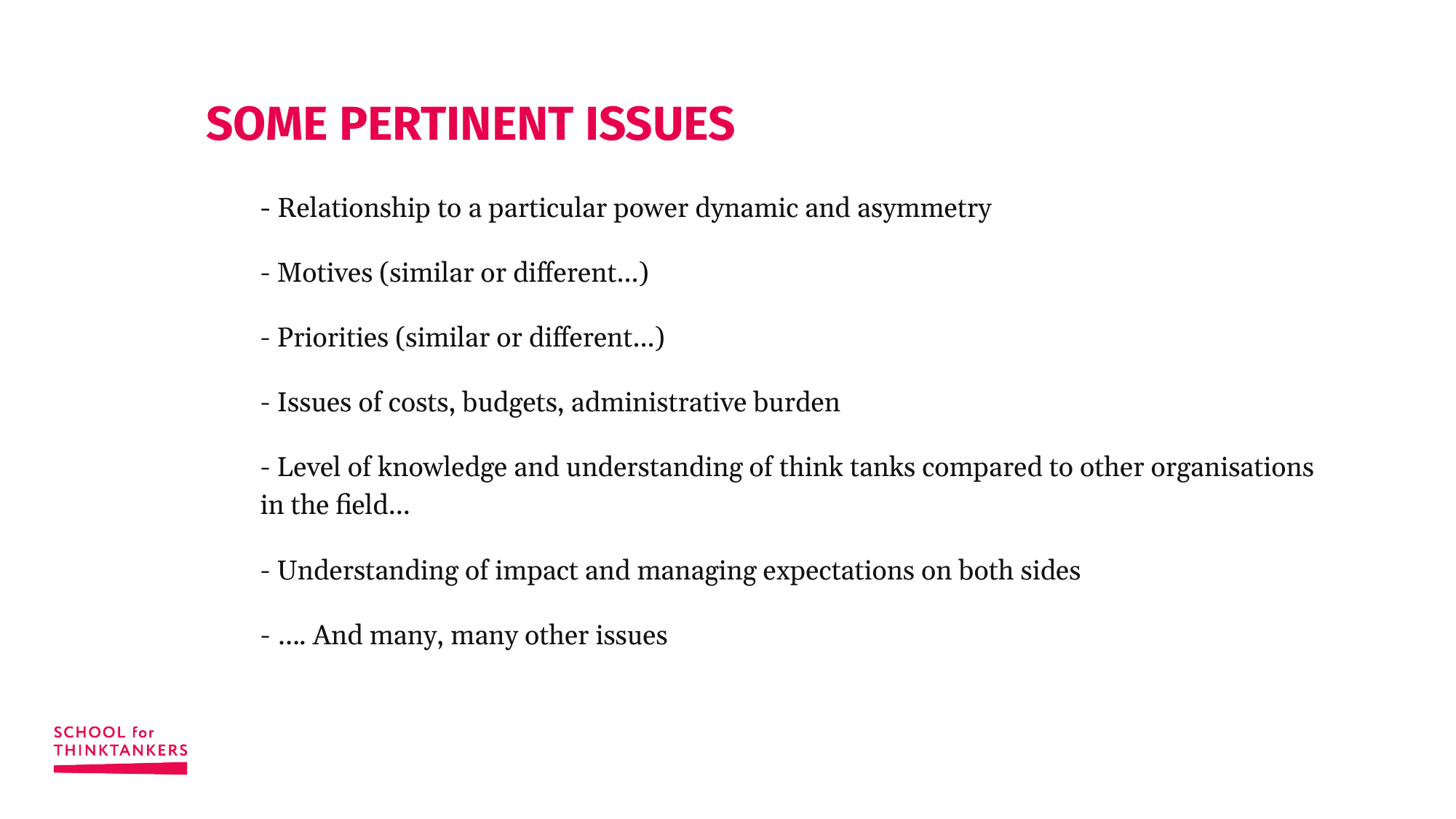

# SOME PERTINENT ISSUES
- Relationship to a particular power dynamic and asymmetry
- Motives (similar or different...)
- Priorities (similar or different...)
- Issues of costs, budgets, administrative burden
- Level of knowledge and understanding of think tanks compared to other organisations in the field...
- Understanding of impact and managing expectations on both sides
- …. And many, many other issues